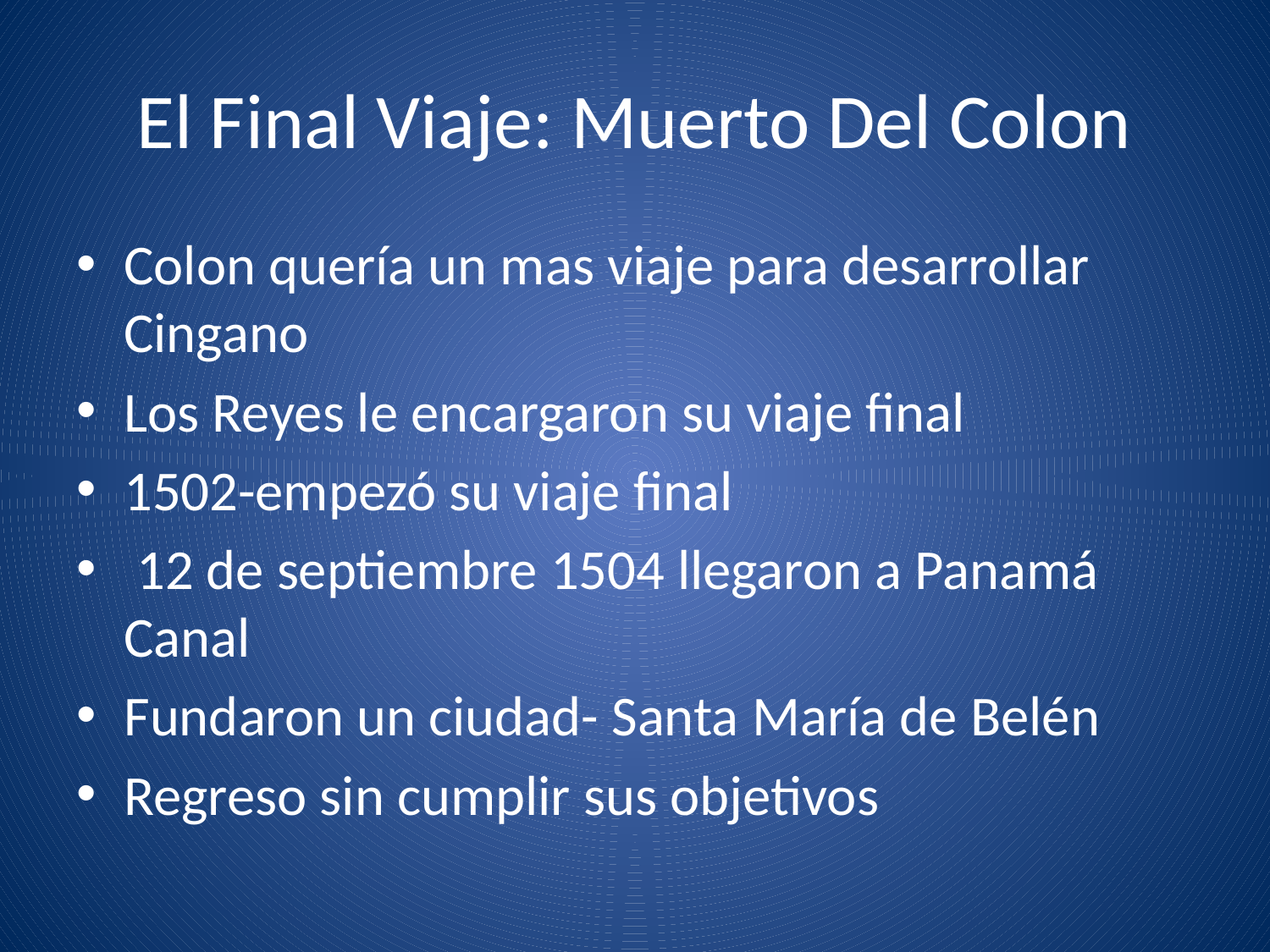

# El Final Viaje: Muerto Del Colon
Colon quería un mas viaje para desarrollar Cingano
Los Reyes le encargaron su viaje final
1502-empezó su viaje final
 12 de septiembre 1504 llegaron a Panamá Canal
Fundaron un ciudad- Santa María de Belén
Regreso sin cumplir sus objetivos